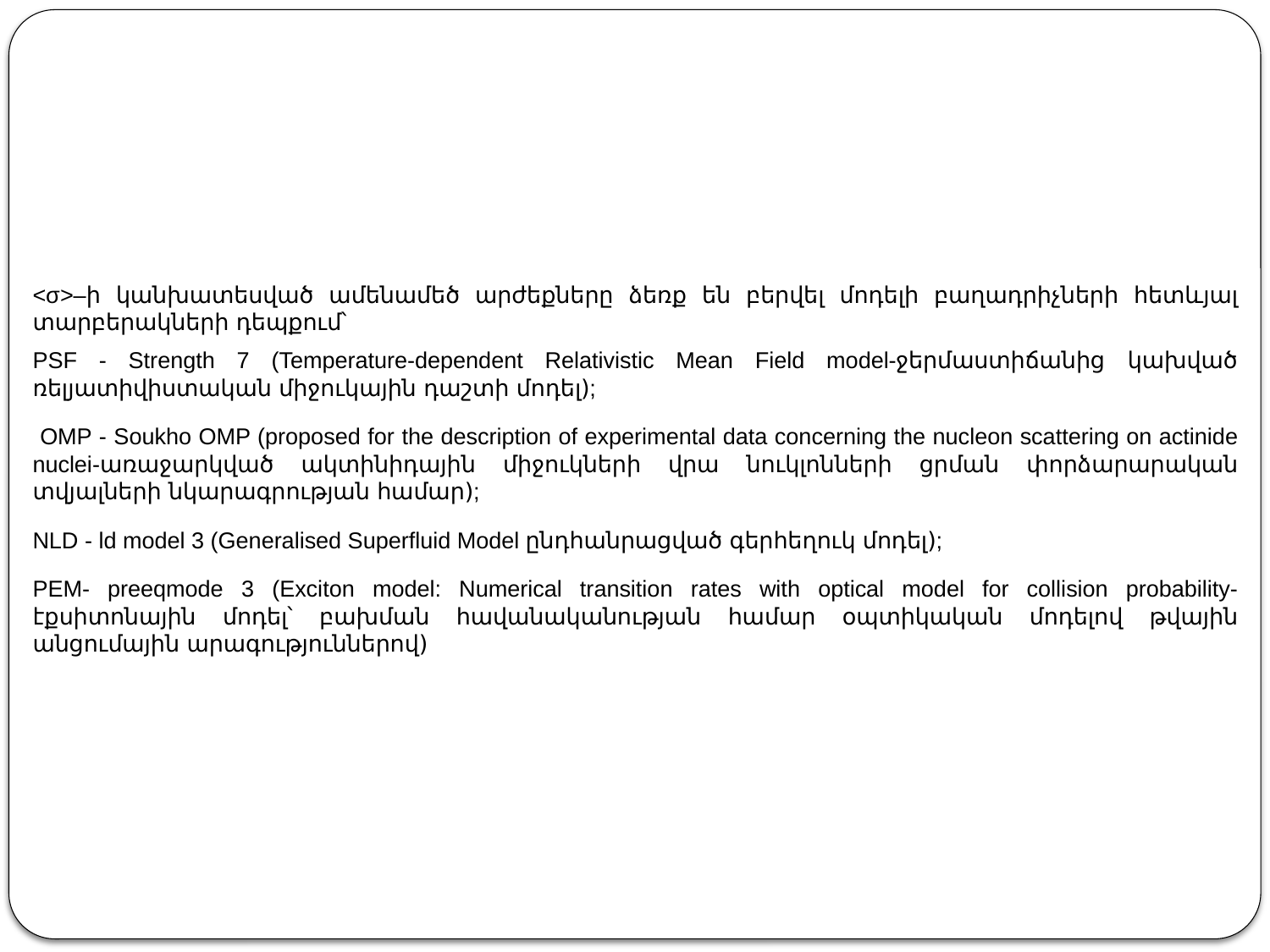

<σ>–ի կանխատեսված ամենամեծ արժեքները ձեռք են բերվել մոդելի բաղադրիչների հետևյալ տարբերակների դեպքում՝
PSF - Strength 7 (Temperature-dependent Relativistic Mean Field model-ջերմաստիճանից կախված ռելյատիվիստական միջուկային դաշտի մոդել);
 OMP - Soukho OMP (proposed for the description of experimental data concerning the nucleon scattering on actinide nuclei-առաջարկված ակտինիդային միջուկների վրա նուկլոնների ցրման փորձարարական տվյալների նկարագրության համար);
NLD - ld model 3 (Generalised Superfluid Model ընդհանրացված գերհեղուկ մոդել);
PEM- preeqmode 3 (Exciton model: Numerical transition rates with optical model for collision probability-էքսիտոնային մոդել՝ բախման հավանականության համար օպտիկական մոդելով թվային անցումային արագություններով)